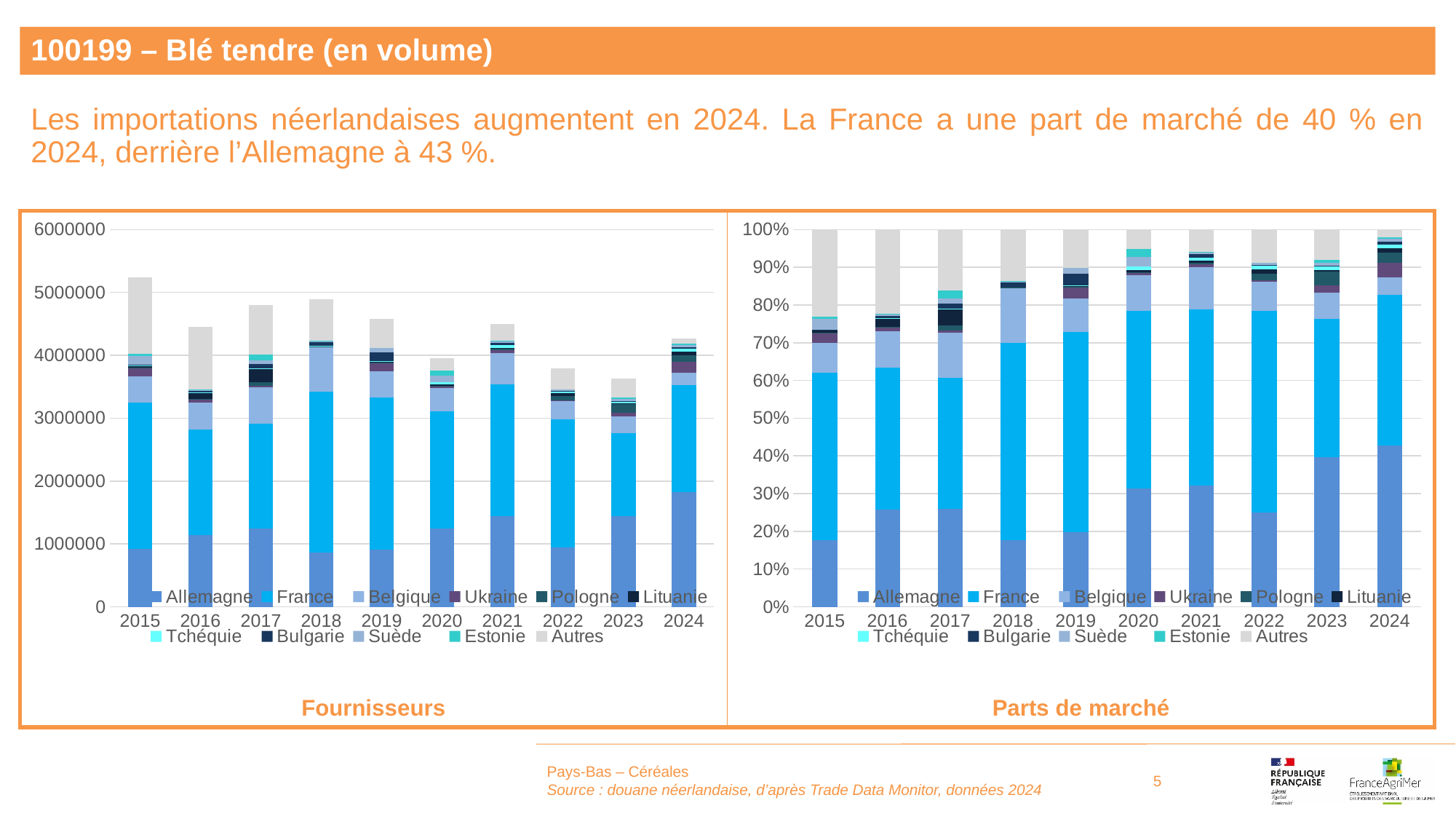

100199 – Blé tendre (en volume)
Les importations néerlandaises augmentent en 2024. La France a une part de marché de 40 % en 2024, derrière l’Allemagne à 43 %.

### Chart

| Category | Allemagne | France | Belgique | Ukraine | Pologne | Lituanie | Tchéquie | Bulgarie | Suède | Estonie | Autres |
|---|---|---|---|---|---|---|---|---|---|---|---|
| 2015 | 0.17674180885790683 | 0.4436874922977423 | 0.07944067995769849 | 0.023979265761088147 | 0.001967001378525007 | 0.007395313779231561 | 0.00020290970995566365 | 0.0015644300424830263 | 0.027953774034626486 | 0.005963673047877711 | 0.23110365113286477 |
| 2016 | 0.25725632677456395 | 0.3773840419006276 | 0.0958912758705143 | 0.010910161261692428 | 0.00104414530404244 | 0.022191514269087054 | 0.00038534736312304375 | 0.005958840857156339 | 0.0033645430993611996 | 0.0025920508343950047 | 0.2230217524654367 |
| 2017 | 0.2593314877080186 | 0.34707674970868424 | 0.1206241121855479 | 0.005943717047121834 | 0.012051129771259793 | 0.04534161723821829 | 0.00013825507498304654 | 0.013694759486216615 | 0.013771289821840714 | 0.01965786977915055 | 0.16236901217895838 |
| 2018 | 0.17651431529698153 | 0.5223513458594947 | 0.14751122443040546 | 0.0 | 0.0001517353066411256 | 0.0013396818459835583 | 7.55613236301702e-05 | 0.01337169942522339 | 0.000927362082715143 | 0.0020464865516160425 | 0.13571058787730883 |
| 2019 | 0.1978390363554696 | 0.529907101840778 | 0.08954454069641629 | 0.03045246336360645 | 0.0007090245704199841 | 0.0027286636994050266 | 0.0016263674162266834 | 0.03062977409695447 | 0.014884493630461286 | 6.550889163104257e-06 | 0.1016719834410991 |
| 2020 | 0.3134060775915742 | 0.4716567904309164 | 0.09357296623254337 | 0.007806440092069872 | 0.0003245632225162515 | 0.005626436065970443 | 0.010560302204984029 | 4.546410899060332e-05 | 0.02513053882293927 | 0.02031184842670188 | 0.0515585728007937 |
| 2021 | 0.3211308191802522 | 0.4671232270026388 | 0.11105423642131 | 0.009463849470401435 | 0.003977469610925935 | 0.004140823611285135 | 0.00919255720005012 | 0.007967624750490118 | 0.005231333967906503 | 0.0018463007997001765 | 0.05887175798503953 |
| 2022 | 0.24895999063121158 | 0.5361196862721929 | 0.07642473106935013 | 0.004374475115738298 | 0.017126788826664754 | 0.012214505163384074 | 0.009710095080542039 | 0.00018964411264491026 | 0.005941215072776917 | 4.035542313584321e-05 | 0.08889851323235862 |
| 2023 | 0.3964883431260648 | 0.3662702992339371 | 0.07069785236123947 | 0.018062965834635923 | 0.03635691095252494 | 0.0049048643740916215 | 0.010296769790555814 | 0.00011741906284703741 | 0.007996899695730274 | 0.007950042323232629 | 0.0808576332451404 |
| 2024 | 0.42675148342247415 | 0.40054925346838666 | 0.045567608383495314 | 0.0399438751233208 | 0.02508610492278144 | 0.011881202500551151 | 0.011192878541278001 | 0.007015843868071398 | 0.007011392487803803 | 0.005123070121656223 | 0.019877287160181046 |

### Chart

| Category | Allemagne | France | Belgique | Ukraine | Pologne | Lituanie | Tchéquie | Bulgarie | Suède | Estonie | Autres |
|---|---|---|---|---|---|---|---|---|---|---|---|
| 2015 | 925041.0 | 2322196.0 | 415781.0 | 125504.0 | 10295.0 | 38706.0 | 1062.0 | 8188.0 | 146306.0 | 31213.0 | 1209563.0 |
| 2016 | 1144927.0 | 1679559.0 | 426767.0 | 48556.0 | 4647.0 | 98764.0 | 1715.0 | 26520.0 | 14974.0 | 11536.0 | 992565.0 |
| 2017 | 1243620.0 | 1664401.0 | 578451.0 | 28503.0 | 57791.0 | 217435.0 | 663.0 | 65673.0 | 66040.0 | 94269.0 | 778638.0 |
| 2018 | 864335.0 | 2557790.0 | 722316.0 | 0.0 | 743.0 | 6560.0 | 370.0 | 65477.0 | 4541.0 | 10021.0 | 664532.0 |
| 2019 | 906010.0 | 2426726.0 | 410072.0 | 139458.0 | 3247.0 | 12496.0 | 7448.0 | 140270.0 | 68164.0 | 30.0 | 465610.0 |
| 2020 | 1240827.0 | 1867368.0 | 370471.0 | 30907.0 | 1285.0 | 22276.0 | 41810.0 | 180.0 | 99496.0 | 80418.0 | 204129.0 |
| 2021 | 1442940.0 | 2098929.0 | 499001.0 | 42524.0 | 17872.0 | 18606.0 | 41305.0 | 35801.0 | 23506.0 | 8296.0 | 264529.0 |
| 2022 | 943885.0 | 2032597.0 | 289750.0 | 16585.0 | 64933.0 | 46309.0 | 36814.0 | 719.0 | 22525.0 | 153.0 | 337042.0 |
| 2023 | 1438472.0 | 1328840.0 | 256494.0 | 65533.0 | 131904.0 | 17795.0 | 37357.0 | 426.0 | 29013.0 | 28843.0 | 293354.0 |
| 2024 | 1821520.0 | 1709680.0 | 194498.0 | 170494.0 | 107076.0 | 50713.0 | 47775.0 | 29946.0 | 29927.0 | 21867.0 | 84843.0 |
Pays-Bas – Céréales
Source : douane néerlandaise, d’après Trade Data Monitor, données 2024
5